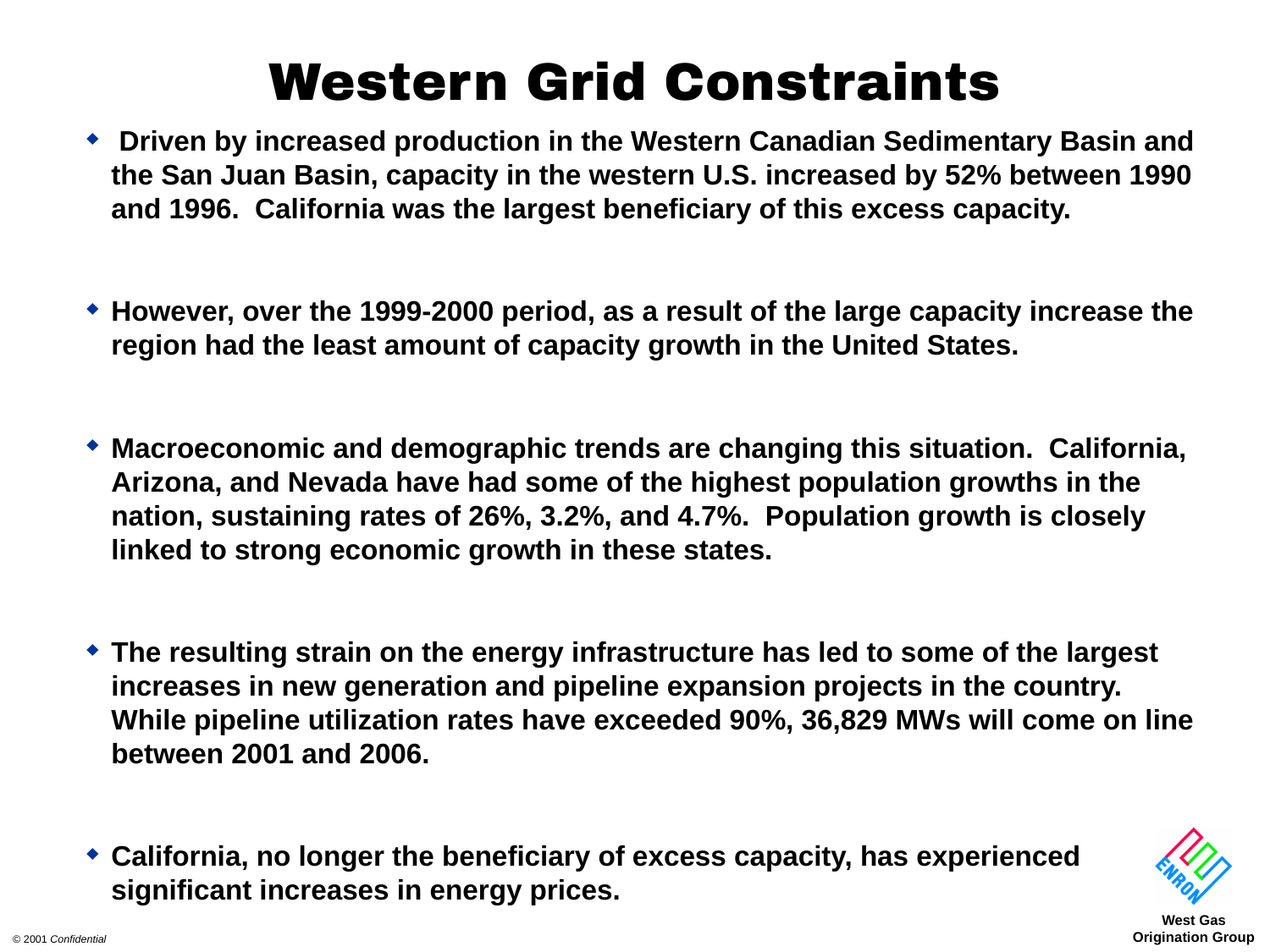

# Western Grid Constraints
 Driven by increased production in the Western Canadian Sedimentary Basin and the San Juan Basin, capacity in the western U.S. increased by 52% between 1990 and 1996.  California was the largest beneficiary of this excess capacity.

However, over the 1999-2000 period, as a result of the large capacity increase the region had the least amount of capacity growth in the United States.

Macroeconomic and demographic trends are changing this situation.  California, Arizona, and Nevada have had some of the highest population growths in the nation, sustaining rates of 26%, 3.2%, and 4.7%.  Population growth is closely linked to strong economic growth in these states.

The resulting strain on the energy infrastructure has led to some of the largest increases in new generation and pipeline expansion projects in the country.  While pipeline utilization rates have exceeded 90%, 36,829 MWs will come on line between 2001 and 2006.

California, no longer the beneficiary of excess capacity, has experienced significant increases in energy prices.